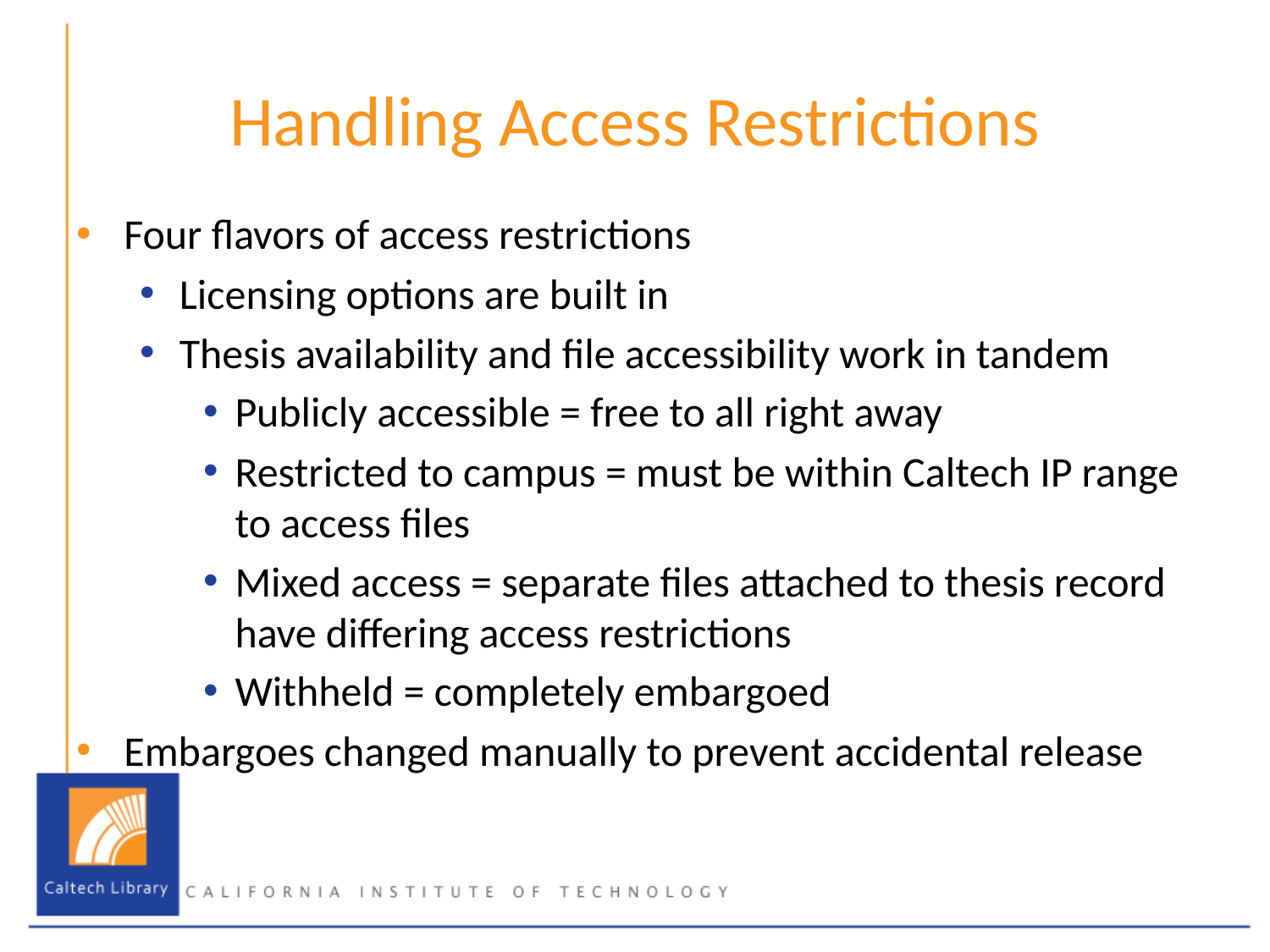

# Handling Access Restrictions
Four flavors of access restrictions
Licensing options are built in
Thesis availability and file accessibility work in tandem
Publicly accessible = free to all right away
Restricted to campus = must be within Caltech IP range to access files
Mixed access = separate files attached to thesis record have differing access restrictions
Withheld = completely embargoed
Embargoes changed manually to prevent accidental release